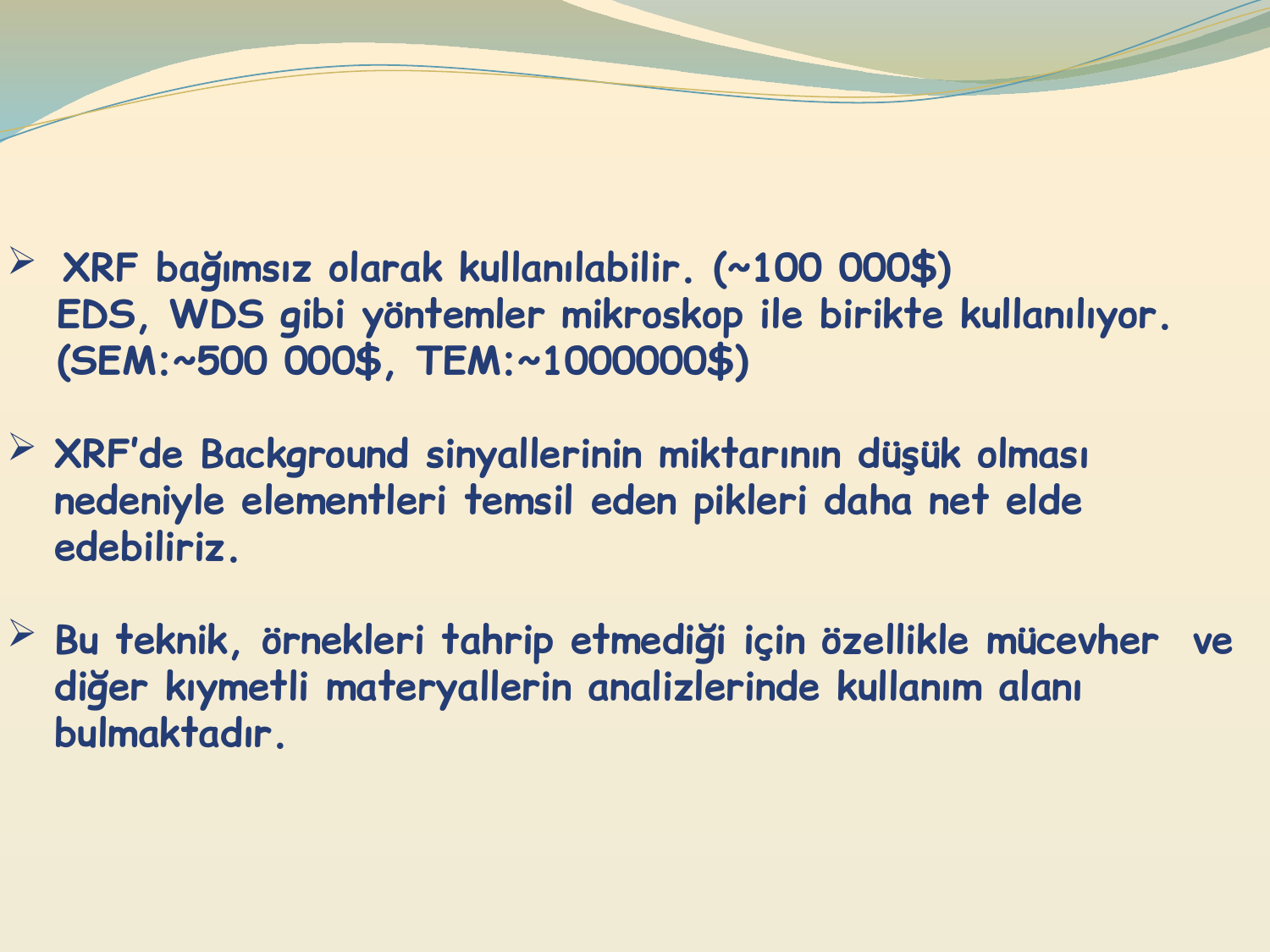

XRF bağımsız olarak kullanılabilir. (~100 000$)
   EDS, WDS gibi yöntemler mikroskop ile birikte kullanılıyor.
   (SEM:~500 000$, TEM:~1000000$)

XRF’de Background sinyallerinin miktarının düşük olması nedeniyle elementleri temsil eden pikleri daha net elde edebiliriz.

Bu teknik, örnekleri tahrip etmediği için özellikle mücevher  ve diğer kıymetli materyallerin analizlerinde kullanım alanı bulmaktadır.